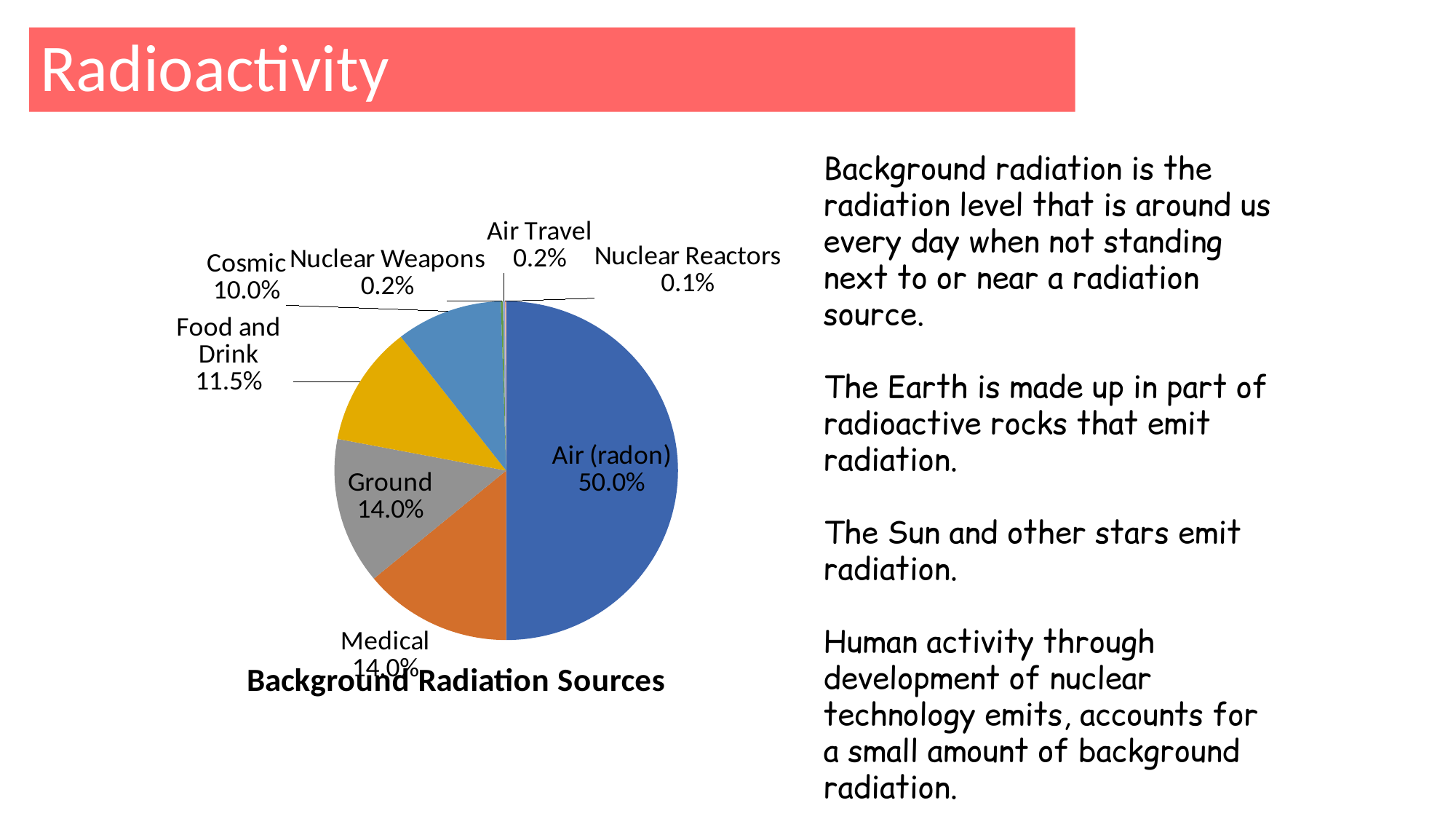

Radioactivity
Background radiation is the radiation level that is around us every day when not standing next to or near a radiation source.

The Earth is made up in part of radioactive rocks that emit radiation.

The Sun and other stars emit radiation.

Human activity through development of nuclear technology emits, accounts for a small amount of background radiation.

### Chart:

| Category | Background Radiation Sources |
|---|---|
| Air (radon) | 50.0 |
| Medical | 14.0 |
| Ground | 14.0 |
| Food and Drink | 11.5 |
| Cosmic | 10.0 |
| Nuclear Weapons | 0.2 |
| Air Travel | 0.2 |
| Nuclear Reactors | 0.1 |